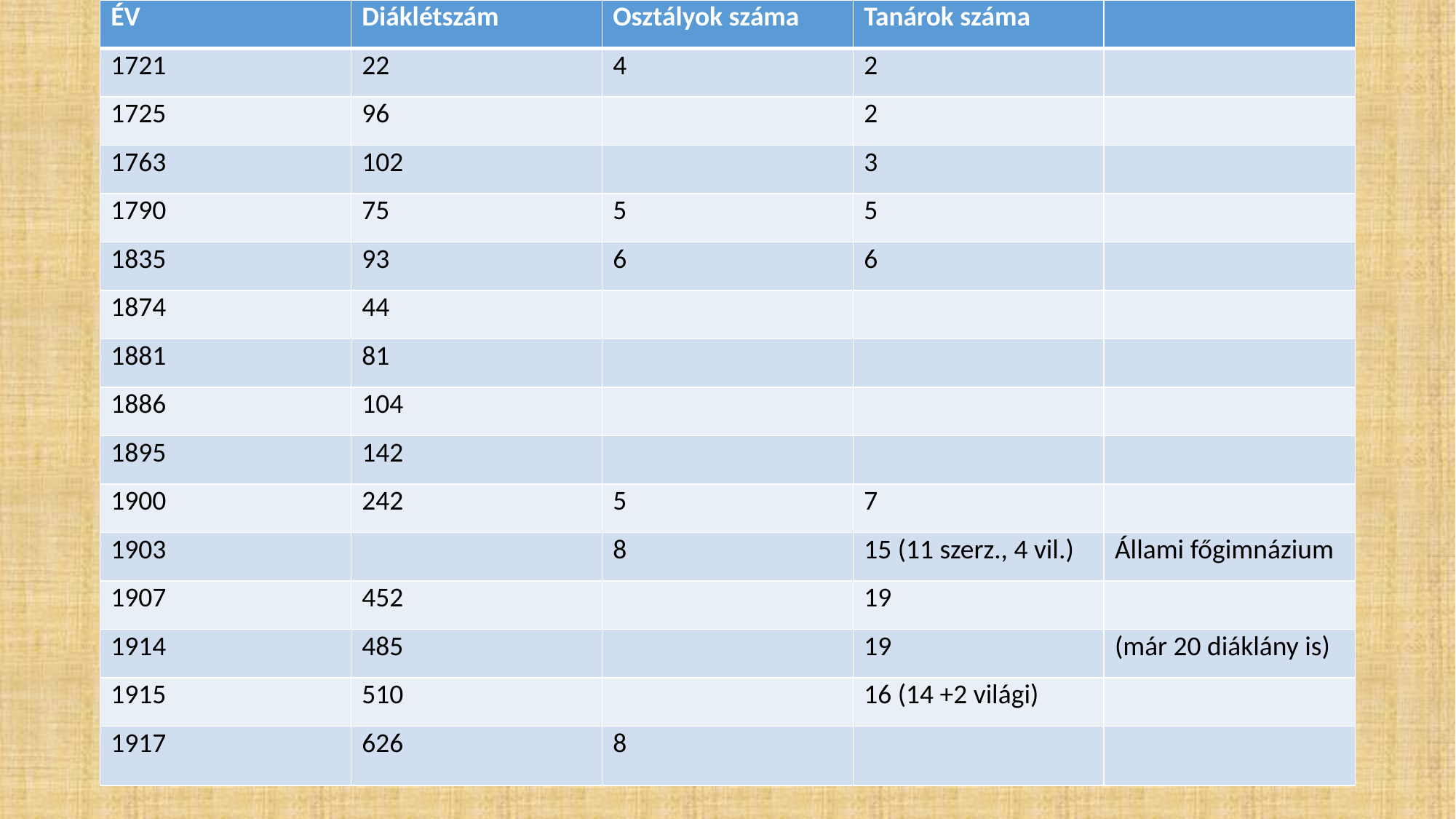

| ÉV | Diáklétszám | Osztályok száma | Tanárok száma |  |
| --- | --- | --- | --- | --- |
| 1721 | 22 | 4 | 2 |  |
| 1725 | 96 |  | 2 |  |
| 1763 | 102 |  | 3 |  |
| 1790 | 75 | 5 | 5 |  |
| 1835 | 93 | 6 | 6 |  |
| 1874 | 44 |  |  |  |
| 1881 | 81 |  |  |  |
| 1886 | 104 |  |  |  |
| 1895 | 142 |  |  |  |
| 1900 | 242 | 5 | 7 |  |
| 1903 |  | 8 | 15 (11 szerz., 4 vil.) | Állami főgimnázium |
| 1907 | 452 |  | 19 |  |
| 1914 | 485 |  | 19 | (már 20 diáklány is) |
| 1915 | 510 |  | 16 (14 +2 világi) |  |
| 1917 | 626 | 8 |  |  |
# A fejlődés